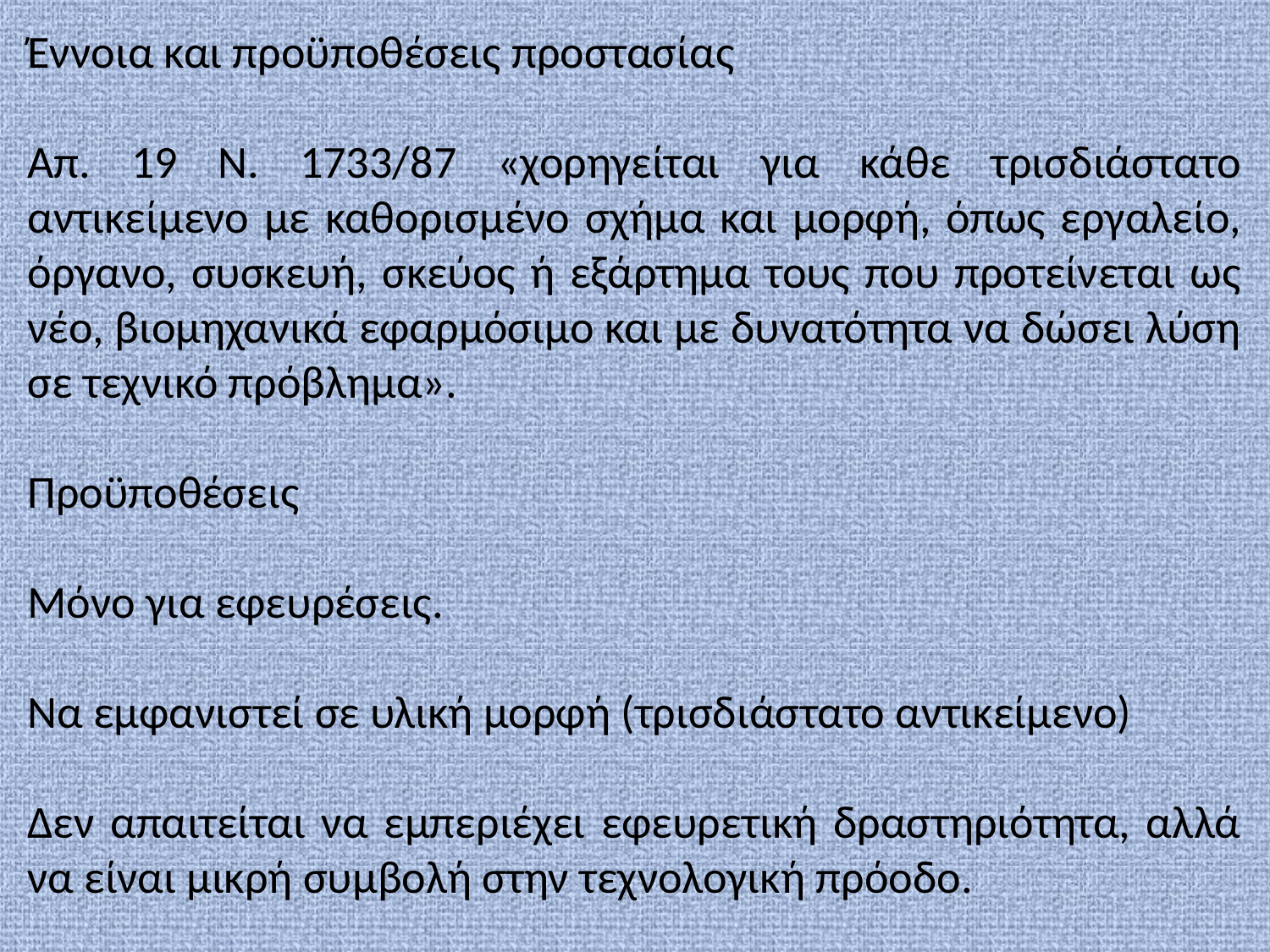

Έννοια και προϋποθέσεις προστασίας

Απ. 19 Ν. 1733/87 «χορηγείται για κάθε τρισδιάστατο αντικείμενο με καθορισμένο σχήμα και μορφή, όπως εργαλείο, όργανο, συσκευή, σκεύος ή εξάρτημα τους που προτείνεται ως νέο, βιομηχανικά εφαρμόσιμο και με δυνατότητα να δώσει λύση σε τεχνικό πρόβλημα».

Προϋποθέσεις

Μόνο για εφευρέσεις.

Να εμφανιστεί σε υλική μορφή (τρισδιάστατο αντικείμενο)

Δεν απαιτείται να εμπεριέχει εφευρετική δραστηριότητα, αλλά να είναι μικρή συμβολή στην τεχνολογική πρόοδο.